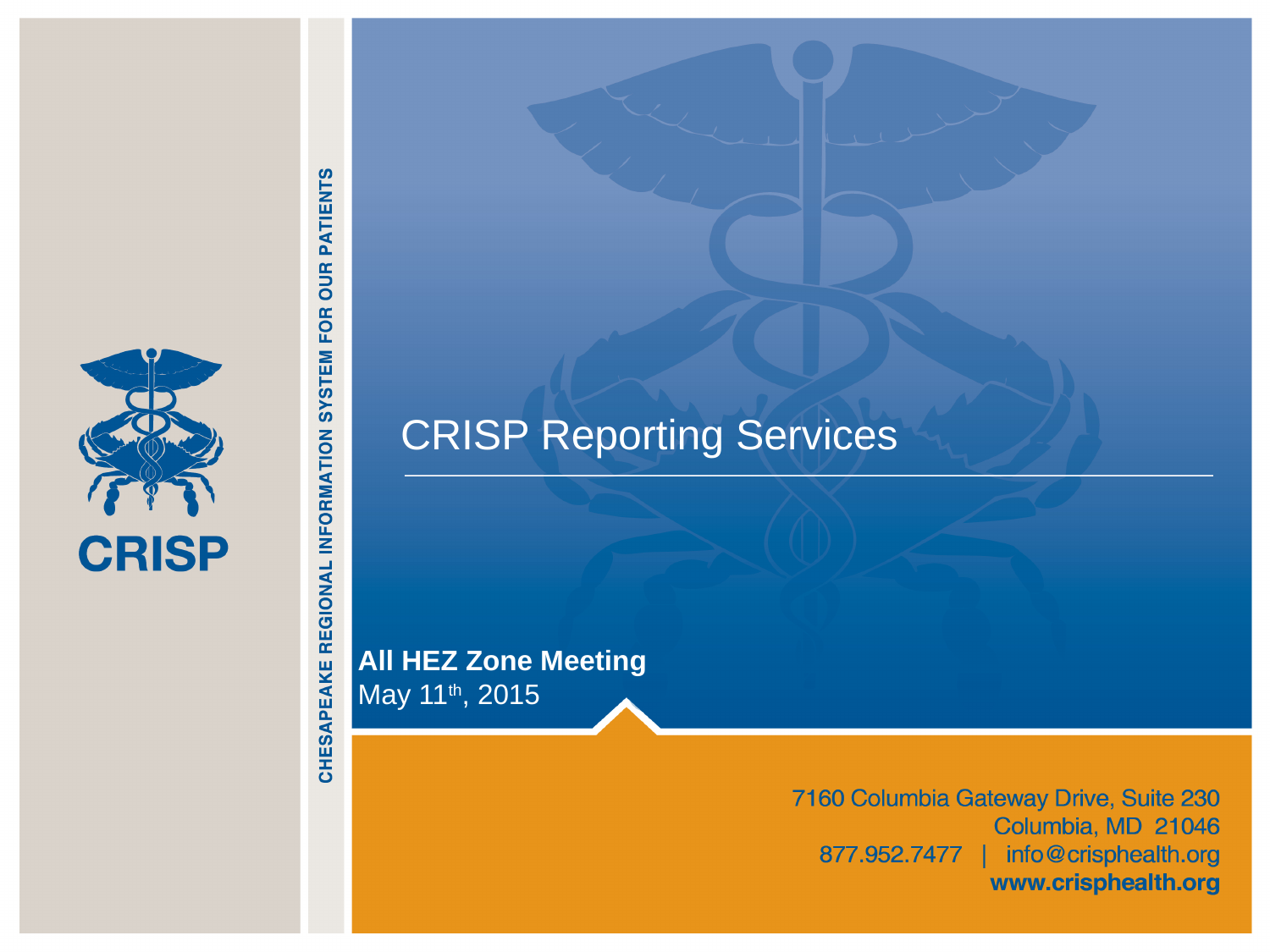

CRISP Reporting Services

All HEZ Zone Meeting
May 11th, 2015